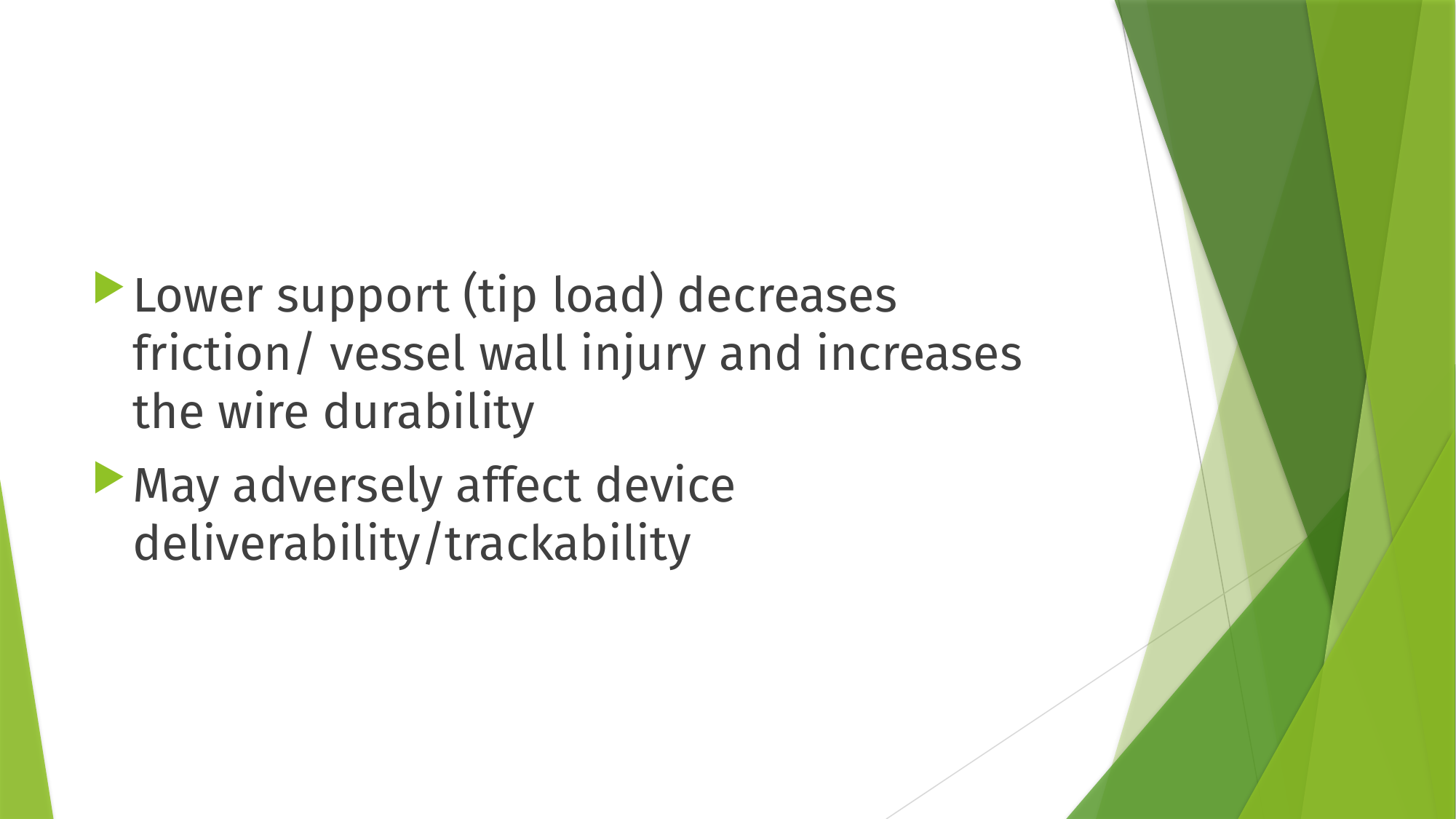

#
Lower support (tip load) decreases friction/ vessel wall injury and increases the wire durability
May adversely affect device deliverability/trackability